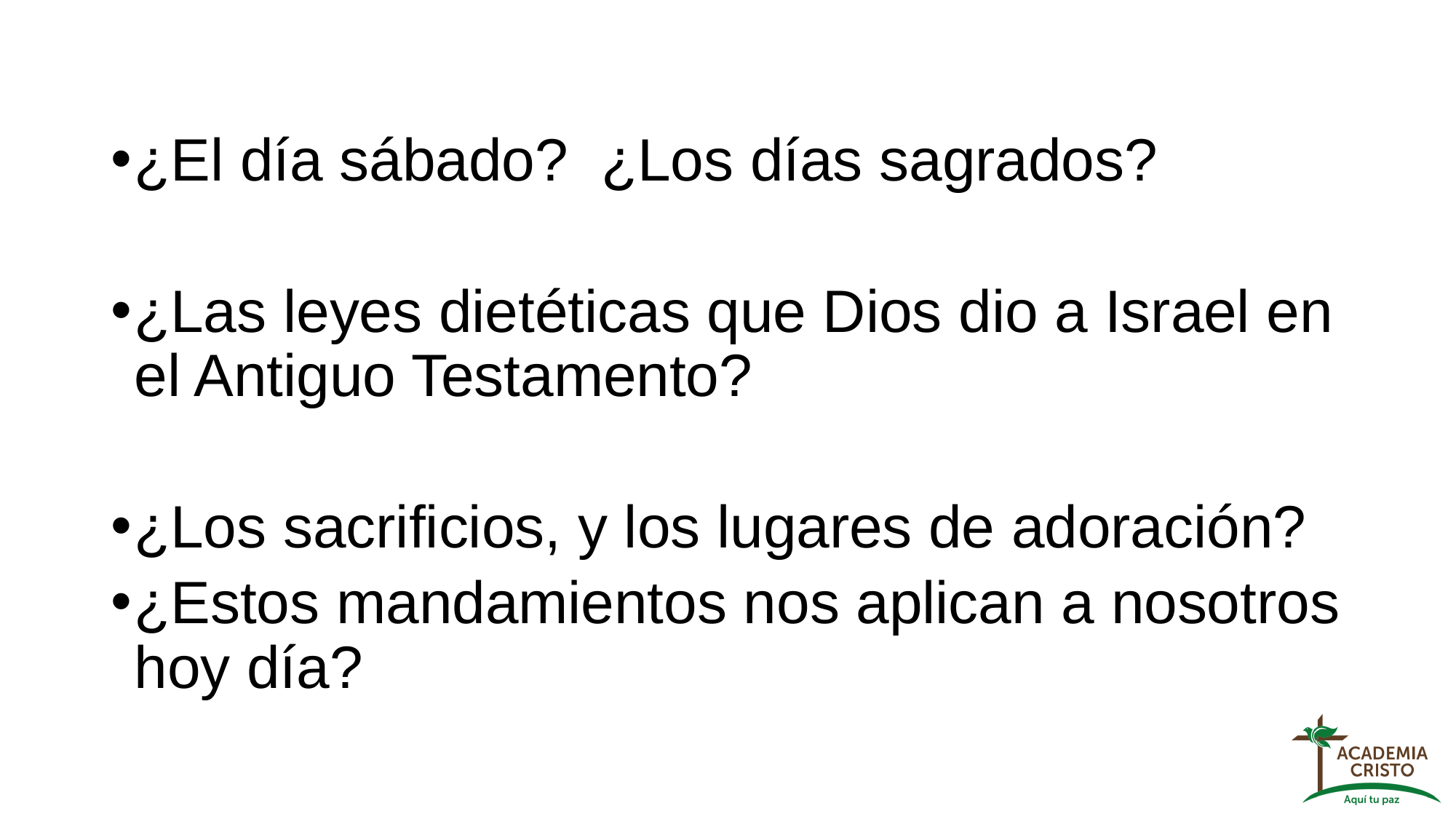

¿El día sábado?  ¿Los días sagrados?

¿Las leyes dietéticas que Dios dio a Israel en el Antiguo Testamento?

¿Los sacrificios, y los lugares de adoración?
¿Estos mandamientos nos aplican a nosotros hoy día?